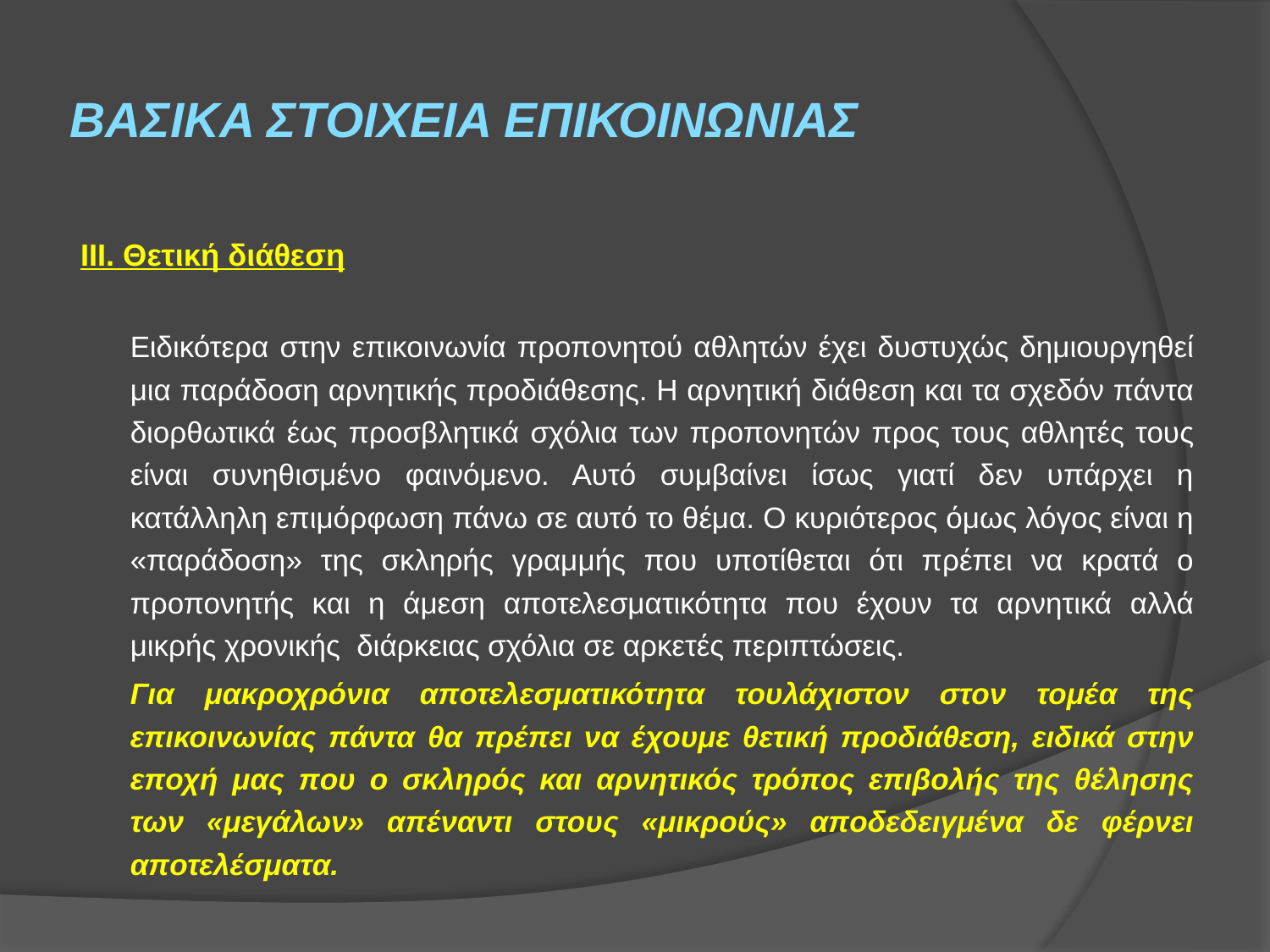

# ΒΑΣΙΚΑ ΣΤΟΙΧΕΙΑ ΕΠΙΚΟΙΝΩΝΙΑΣ
ΙΙΙ. Θετική διάθεση
	Ειδικότερα στην επικοινωνία προπονητού αθλητών έχει δυστυχώς δημιουργηθεί μια παράδοση αρνητικής προδιάθεσης. Η αρνητική διάθεση και τα σχεδόν πάντα διορθωτικά έως προσβλητικά σχόλια των προπονητών προς τους αθλητές τους είναι συνηθισμένο φαινόμενο. Αυτό συμβαίνει ίσως γιατί δεν υπάρχει η κατάλληλη επιμόρφωση πάνω σε αυτό το θέμα. Ο κυριότερος όμως λόγος είναι η «παράδοση» της σκληρής γραμμής που υποτίθεται ότι πρέπει να κρατά ο προπονητής και η άμεση αποτελεσματικότητα που έχουν τα αρνητικά αλλά μικρής χρονικής  διάρκειας σχόλια σε αρκετές περιπτώσεις.
		Για μακροχρόνια αποτελεσματικότητα τουλάχιστον στον τομέα της επικοινωνίας πάντα θα πρέπει να έχουμε θετική προδιάθεση, ειδικά στην εποχή μας που ο σκληρός και αρνητικός τρόπος επιβολής της θέλησης των «μεγάλων» απέναντι στους «μικρούς» αποδεδειγμένα δε φέρνει αποτελέσματα.